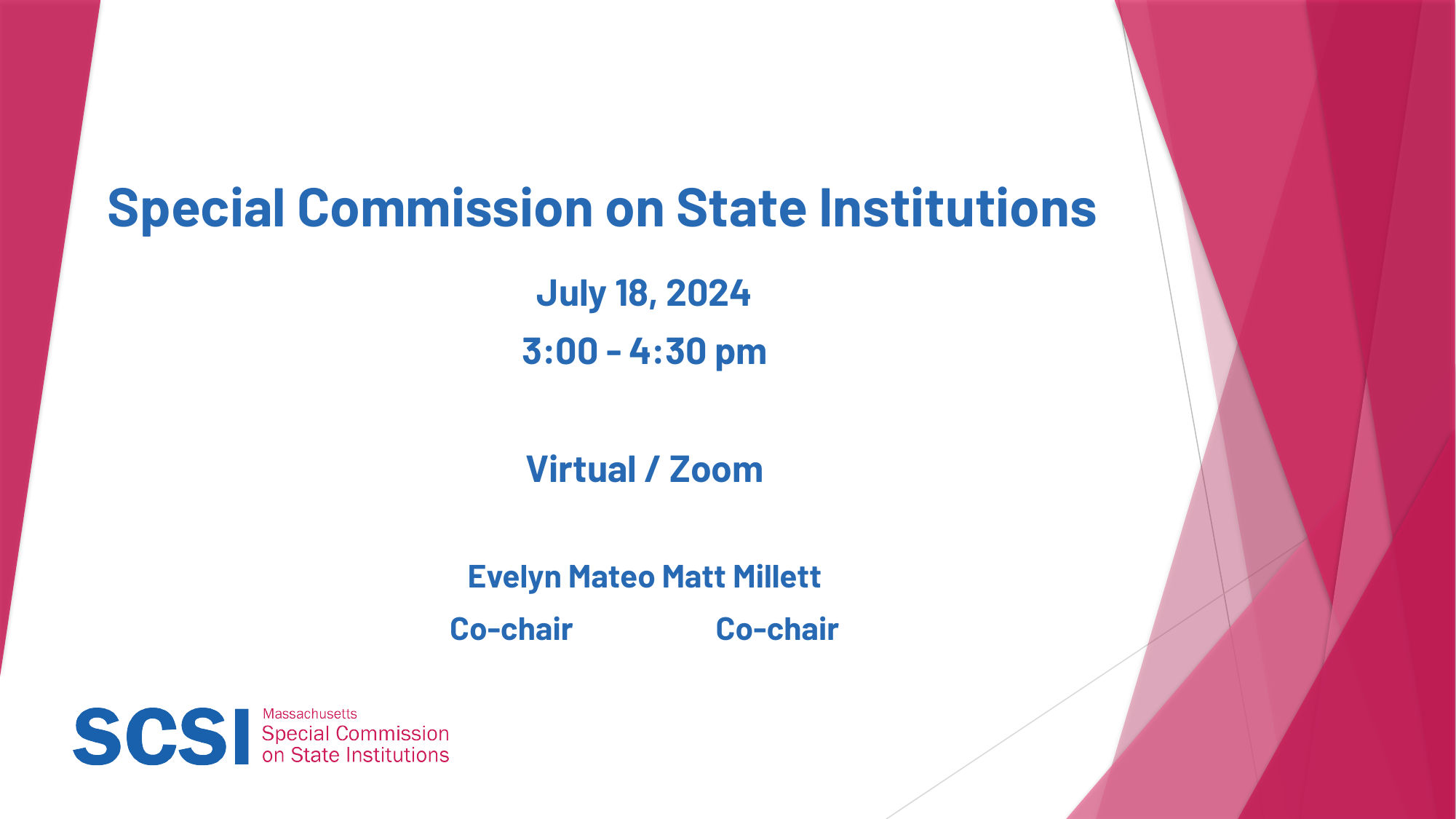

# Special Commission on State Institutions
July 18, 2024
3:00 - 4:30 pm

Virtual / Zoom

Evelyn Mateo		Matt Millett
Co-chair		           Co-chair